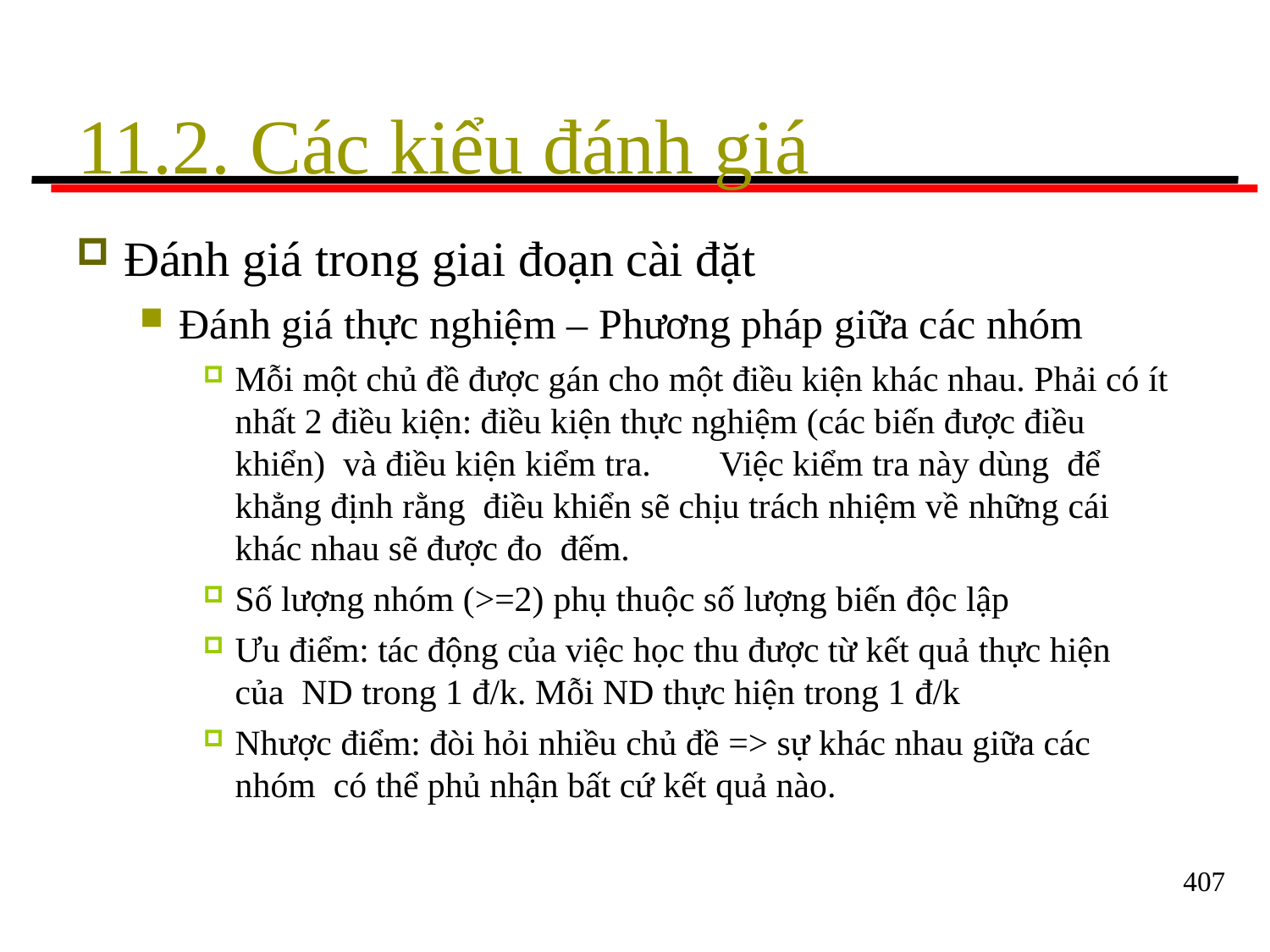

# 11.2. Các kiểu đánh giá
Đánh giá trong giai đoạn cài đặt
Đánh giá thực nghiệm – Phương pháp giữa các nhóm
Mỗi một chủ đề được gán cho một điều kiện khác nhau. Phải có ít  nhất 2 điều kiện: điều kiện thực nghiệm (các biến được điều khiển)  và điều kiện kiểm tra.	Việc kiểm tra này dùng  để khẳng định rằng  điều khiển sẽ chịu trách nhiệm về những cái khác nhau sẽ được đo  đếm.
Số lượng nhóm (>=2) phụ thuộc số lượng biến độc lập
Ưu điểm: tác động của việc học thu được từ kết quả thực hiện của  ND trong 1 đ/k. Mỗi ND thực hiện trong 1 đ/k
Nhược điểm: đòi hỏi nhiều chủ đề => sự khác nhau giữa các nhóm  có thể phủ nhận bất cứ kết quả nào.
407